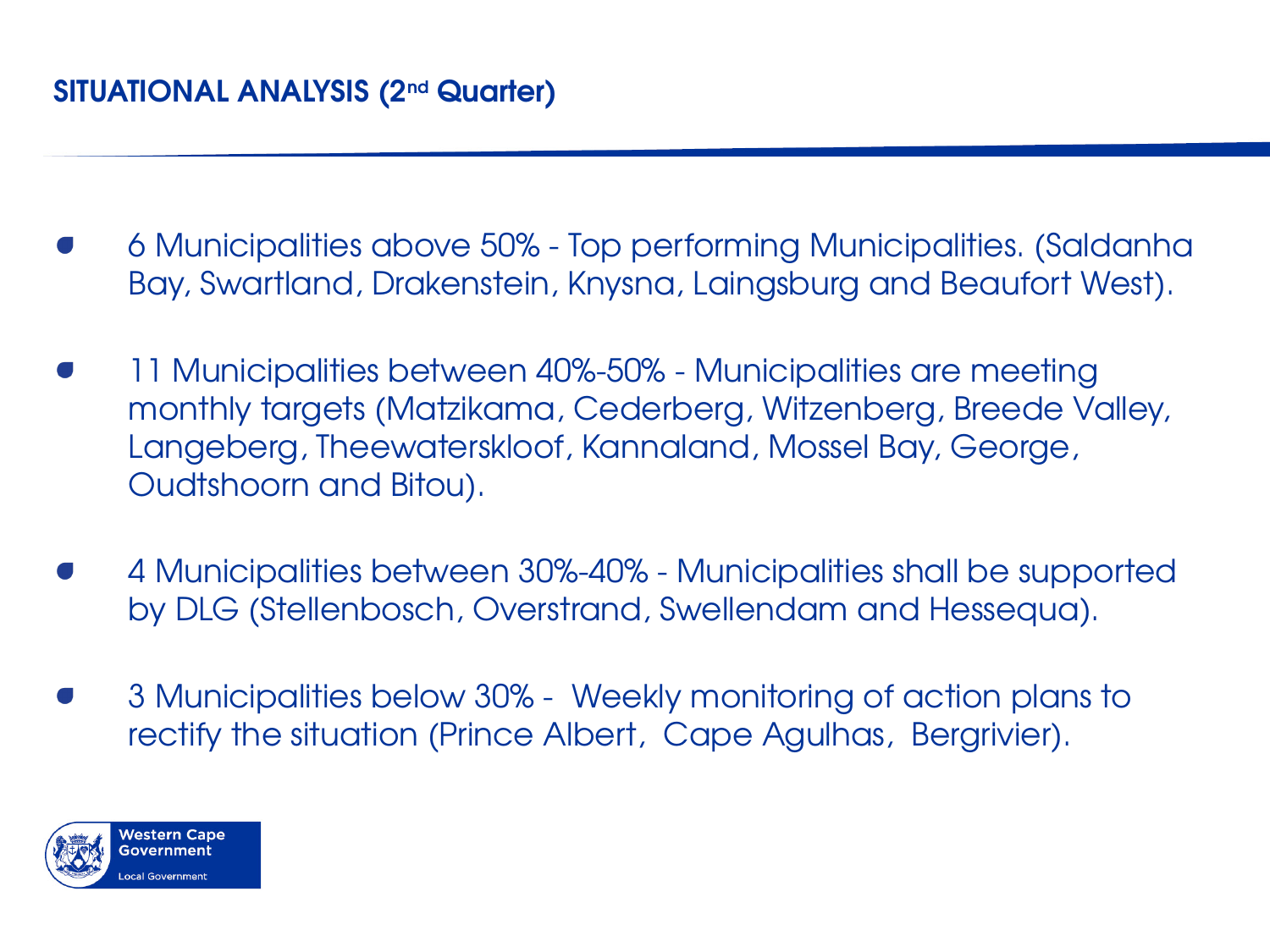

# SITUATIONAL ANALYSIS (2nd Quarter)

6 Municipalities above 50% - Top performing Municipalities. (Saldanha Bay, Swartland, Drakenstein, Knysna, Laingsburg and Beaufort West).

11 Municipalities between 40%-50% - Municipalities are meeting monthly targets (Matzikama, Cederberg, Witzenberg, Breede Valley, Langeberg, Theewaterskloof, Kannaland, Mossel Bay, George, Oudtshoorn and Bitou).

4 Municipalities between 30%-40% - Municipalities shall be supported by DLG (Stellenbosch, Overstrand, Swellendam and Hessequa).

3 Municipalities below 30% -  Weekly monitoring of action plans to rectify the situation (Prince Albert,  Cape Agulhas,  Bergrivier).